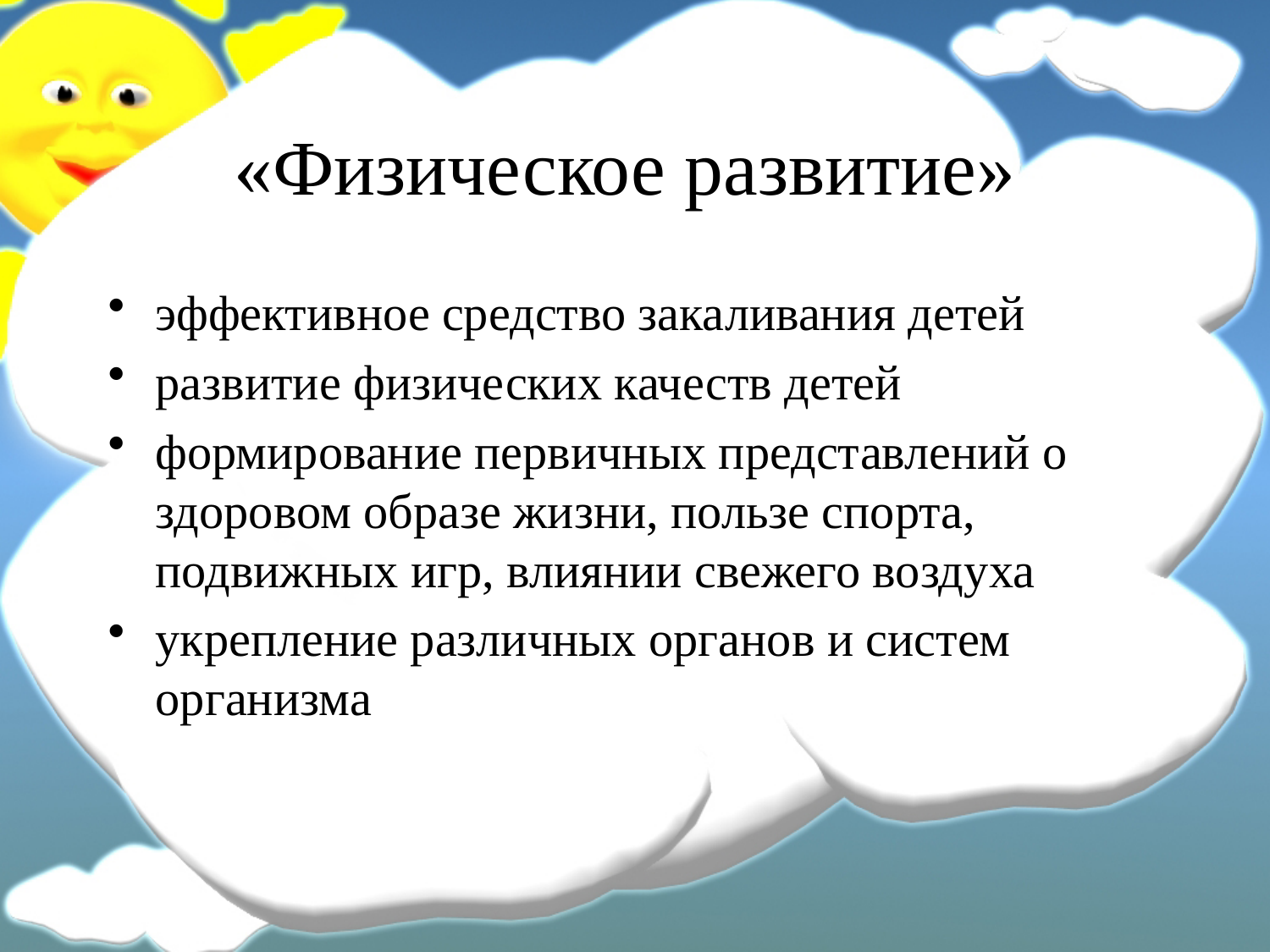

# «Физическое развитие»
эффективное средство закаливания детей
развитие физических качеств детей
формирование первичных представлений о здоровом образе жизни, пользе спорта, подвижных игр, влиянии свежего воздуха
укрепление различных органов и систем организма